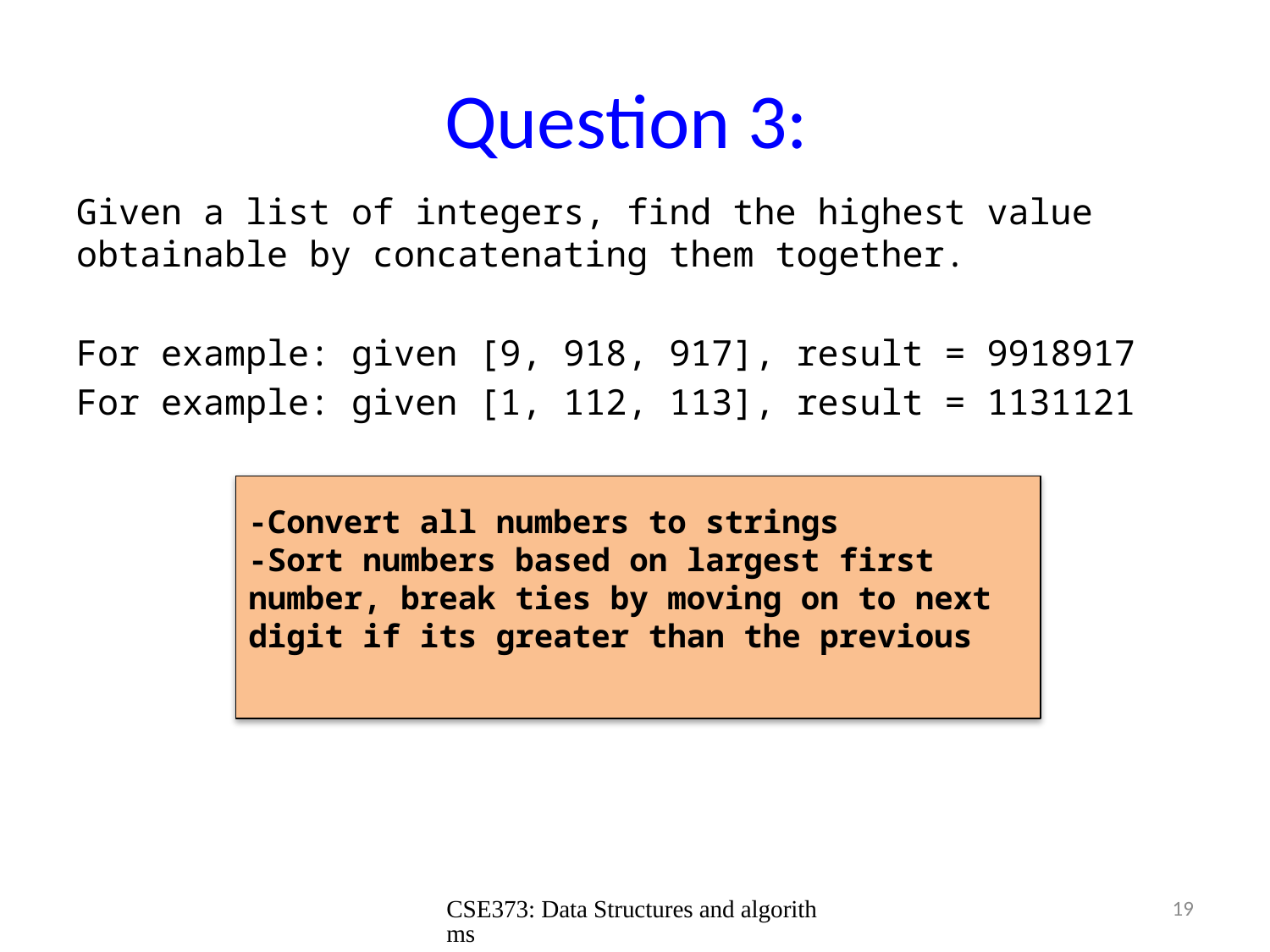

# Question 3:
Given a list of integers, find the highest value obtainable by concatenating them together.

For example: given [9, 918, 917], result = 9918917
For example: given [1, 112, 113], result = 1131121

-Convert all numbers to strings
-Sort numbers based on largest first number, break ties by moving on to next digit if its greater than the previous

CSE373: Data Structures and algorithms
19